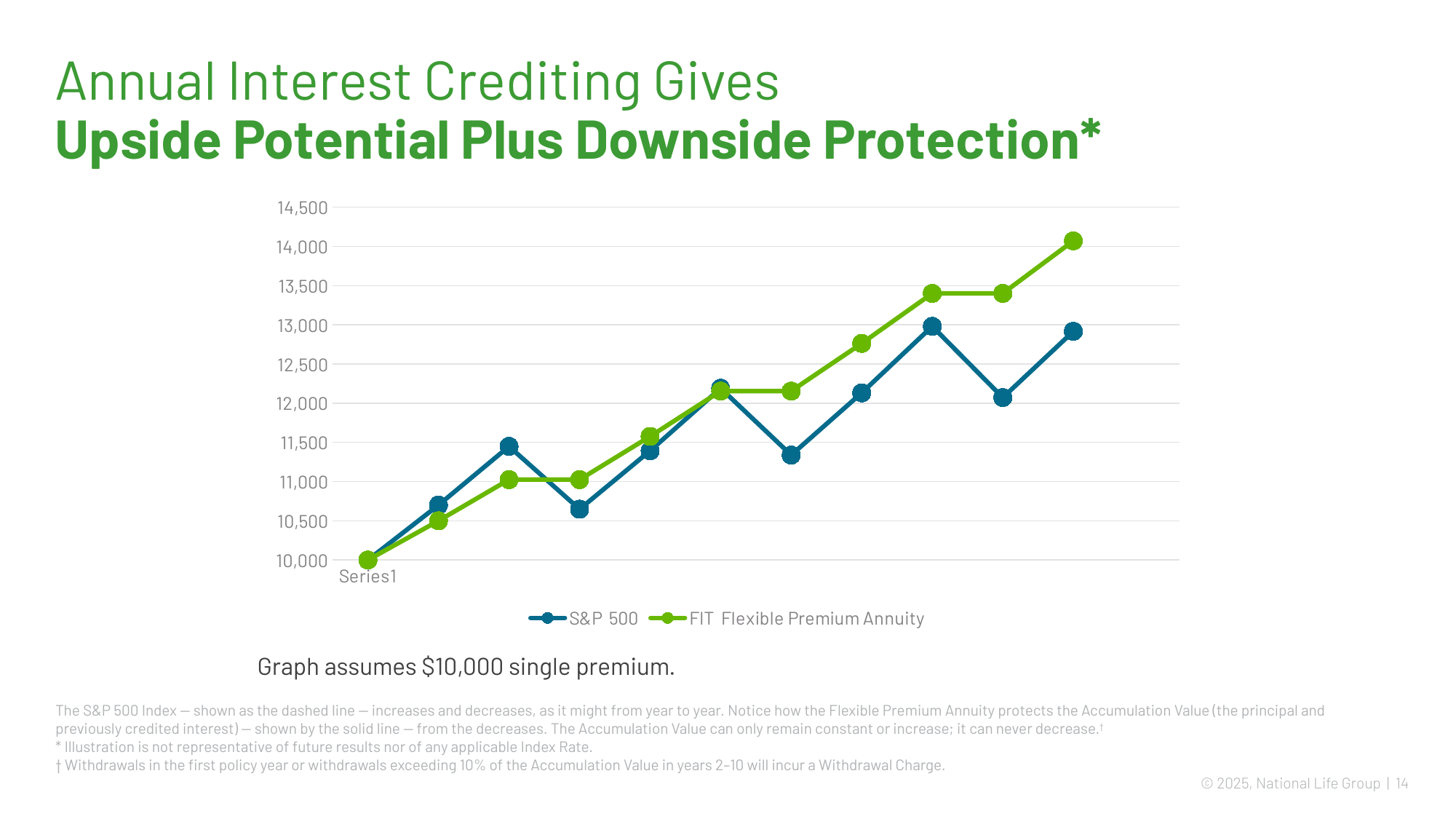

# Annual Interest Crediting Gives Upside Potential Plus Downside Protection*

### Chart

| Category | S&P  500 | FIT  Flexible Premium Annuity |
|---|---|---|
|  | 10000.0 | 10000.0 |
|  | 10700.0 | 10500.0 |
|  | 11449.0 | 11025.0 |
|  | 10648.0 | 11025.0 |
|  | 11393.0 | 11576.0 |
|  | 12191.0 | 12155.0 |
|  | 11338.0 | 12155.0 |
|  | 12132.0 | 12763.0 |
|  | 12981.0 | 13401.0 |
|  | 12072.0 | 13401.0 |
|  | 12917.0 | 14071.0 |
|  | None | None |
Graph assumes $10,000 single premium.
The S&P 500 Index — shown as the dashed line — increases and decreases, as it might from year to year. Notice how the Flexible Premium Annuity protects the Accumulation Value (the principal and previously credited interest) — shown by the solid line — from the decreases. The Accumulation Value can only remain constant or increase; it can never decrease.†
* Illustration is not representative of future results nor of any applicable Index Rate.
† Withdrawals in the first policy year or withdrawals exceeding 10% of the Accumulation Value in years 2–10 will incur a Withdrawal Charge.
© 2025, National Life Group  |  14